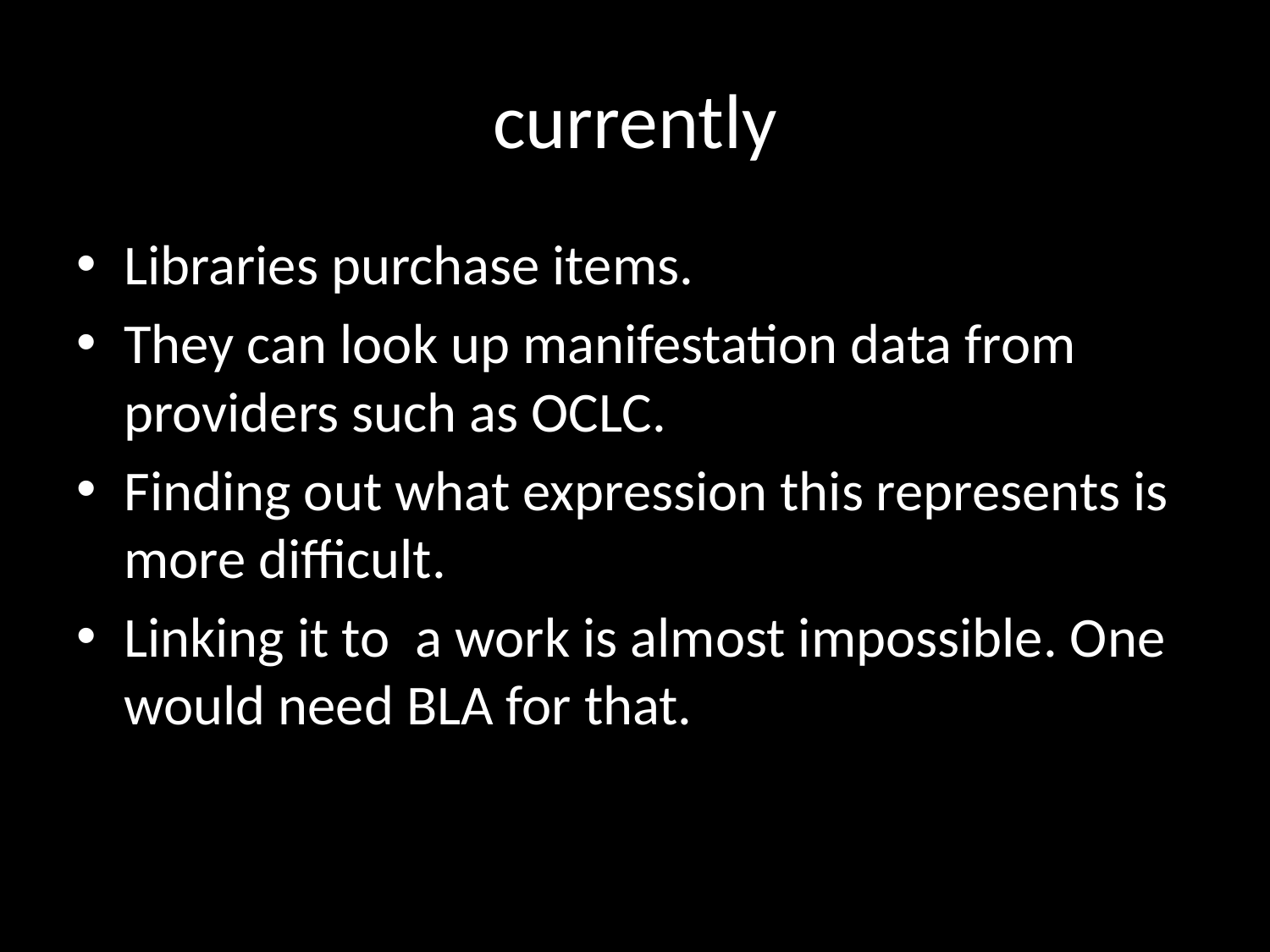

# currently
Libraries purchase items.
They can look up manifestation data from providers such as OCLC.
Finding out what expression this represents is more difficult.
Linking it to  a work is almost impossible. One would need BLA for that.